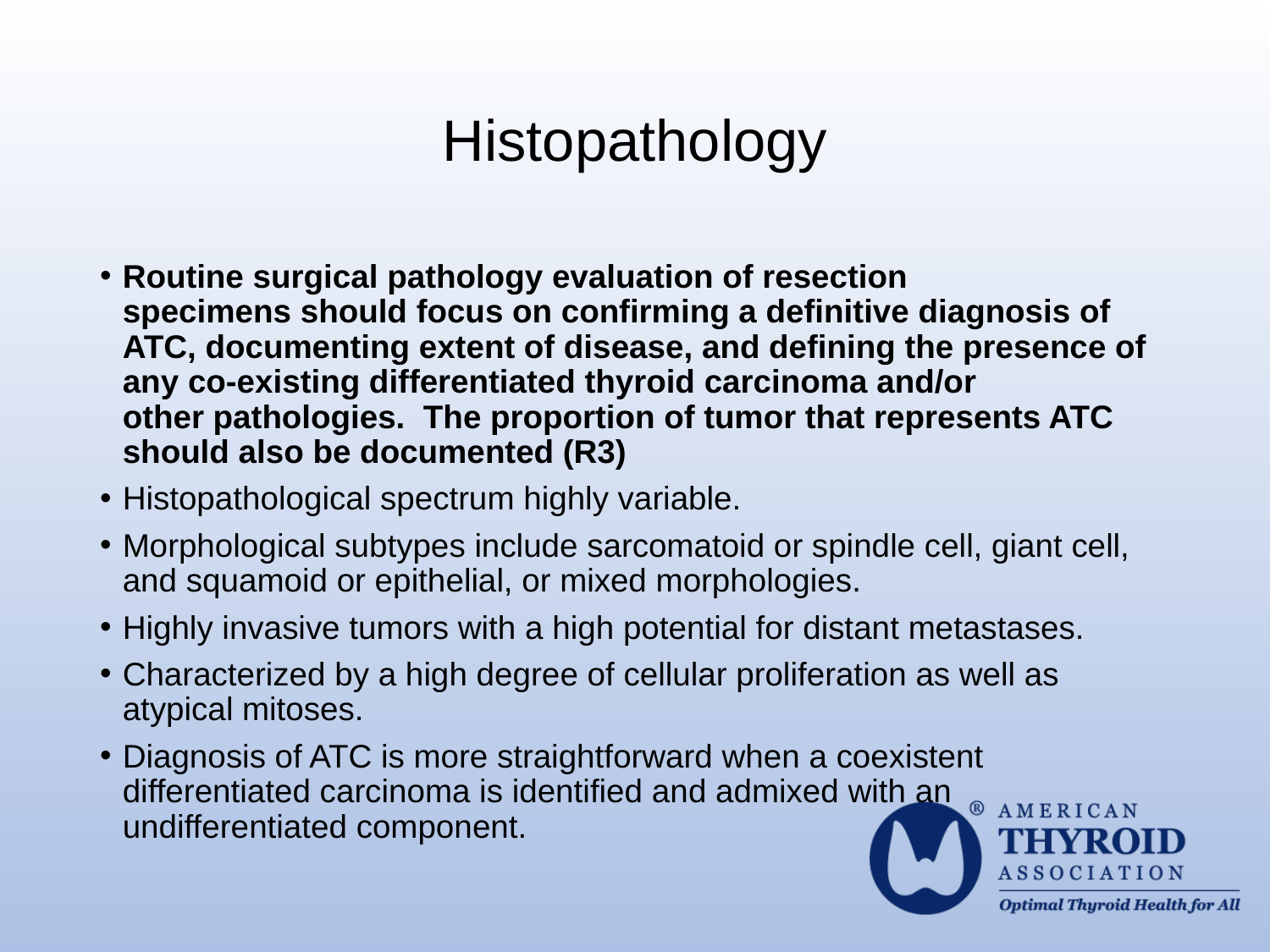

# Histopathology
Routine surgical pathology evaluation of resection specimens should focus on confirming a definitive diagnosis of ATC, documenting extent of disease, and defining the presence of any co-existing differentiated thyroid carcinoma and/or other pathologies.  The proportion of tumor that represents ATC should also be documented (R3)
Histopathological spectrum highly variable.
Morphological subtypes include sarcomatoid or spindle cell, giant cell, and squamoid or epithelial, or mixed morphologies.
Highly invasive tumors with a high potential for distant metastases.
Characterized by a high degree of cellular proliferation as well as atypical mitoses.
Diagnosis of ATC is more straightforward when a coexistent differentiated carcinoma is identified and admixed with an undifferentiated component.